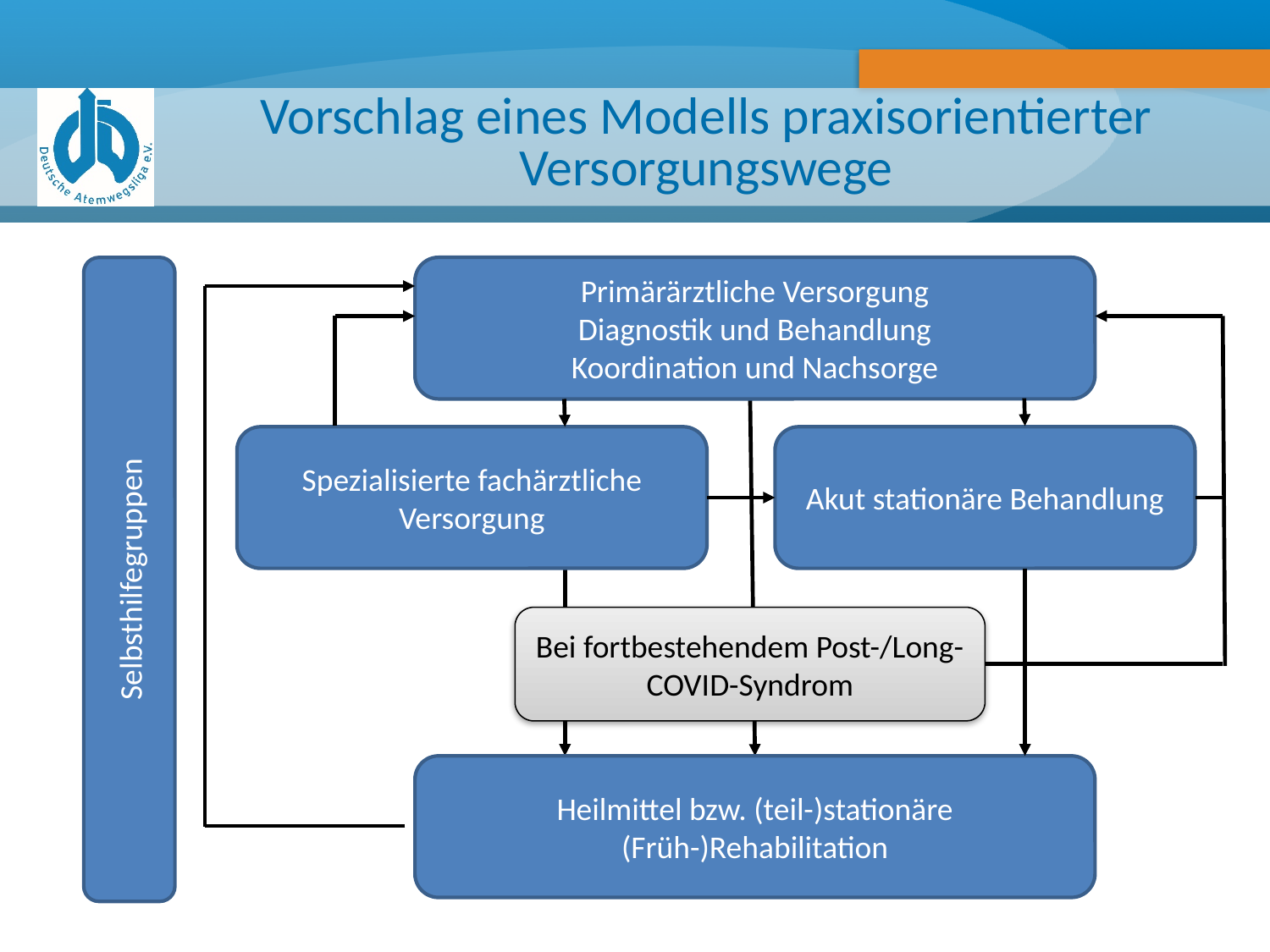

# Vorschlag eines Modells praxisorientierter Versorgungswege
Primärärztliche Versorgung
Diagnostik und Behandlung
Koordination und Nachsorge
Spezialisierte fachärztliche Versorgung
Akut stationäre Behandlung
Selbsthilfegruppen
Bei fortbestehendem Post-/Long-COVID-Syndrom
Heilmittel bzw. (teil-)stationäre
(Früh-)Rehabilitation